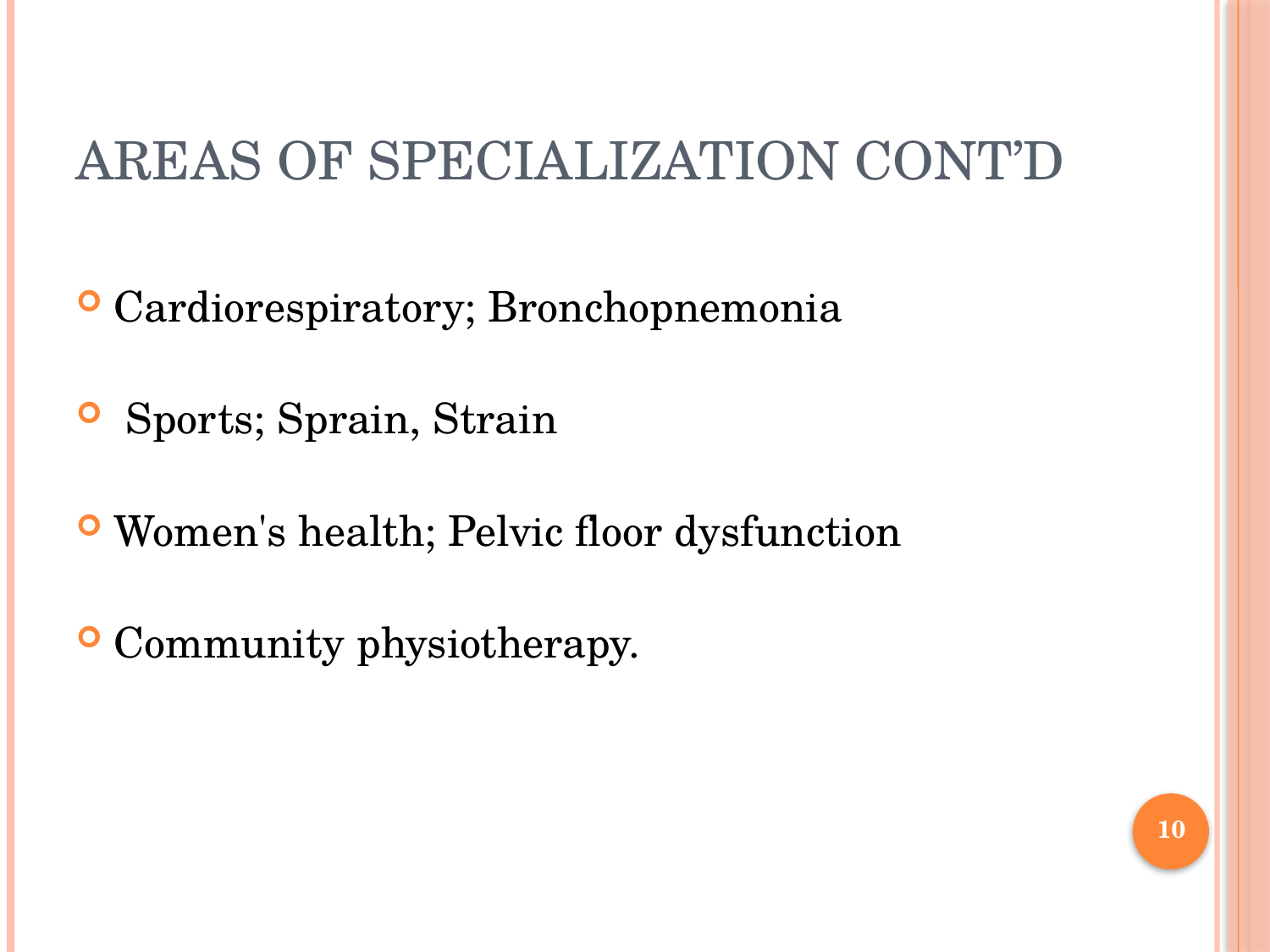

# AREAS OF SPECIALIZATION CONT’D
Cardiorespiratory; Bronchopnemonia
 Sports; Sprain, Strain
Women's health; Pelvic floor dysfunction
Community physiotherapy.

10